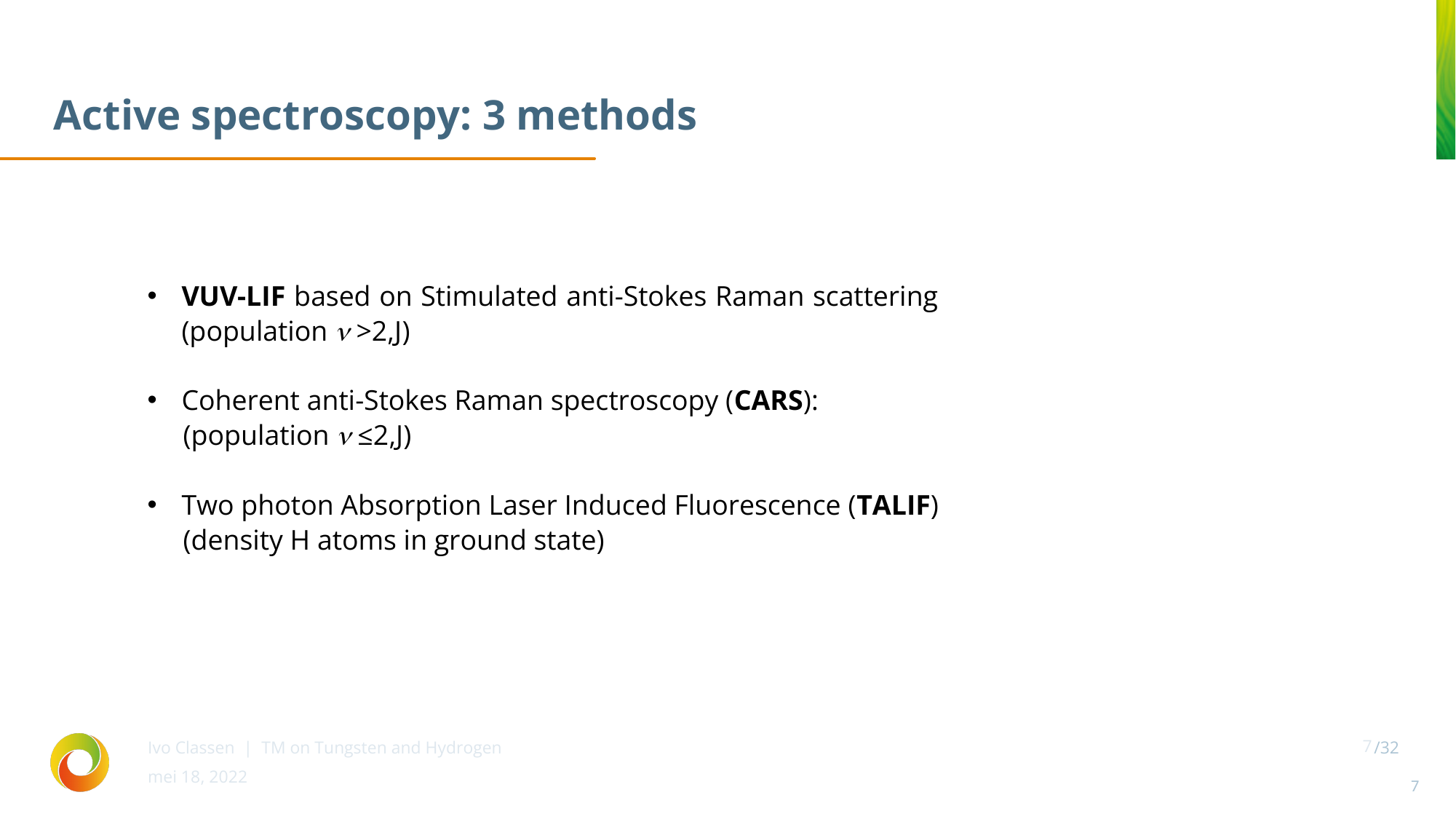

# Active spectroscopy: 3 methods

VUV-LIF based on Stimulated anti-Stokes Raman scattering
(population ν >2,J)

Coherent anti-Stokes Raman spectroscopy (CARS):
     (population ν ≤2,J)

Two photon Absorption Laser Induced Fluorescence (TALIF)
     (density H atoms in ground state)
Ivo Classen  |  TM on Tungsten and Hydrogen
7
mei 18, 2022
7